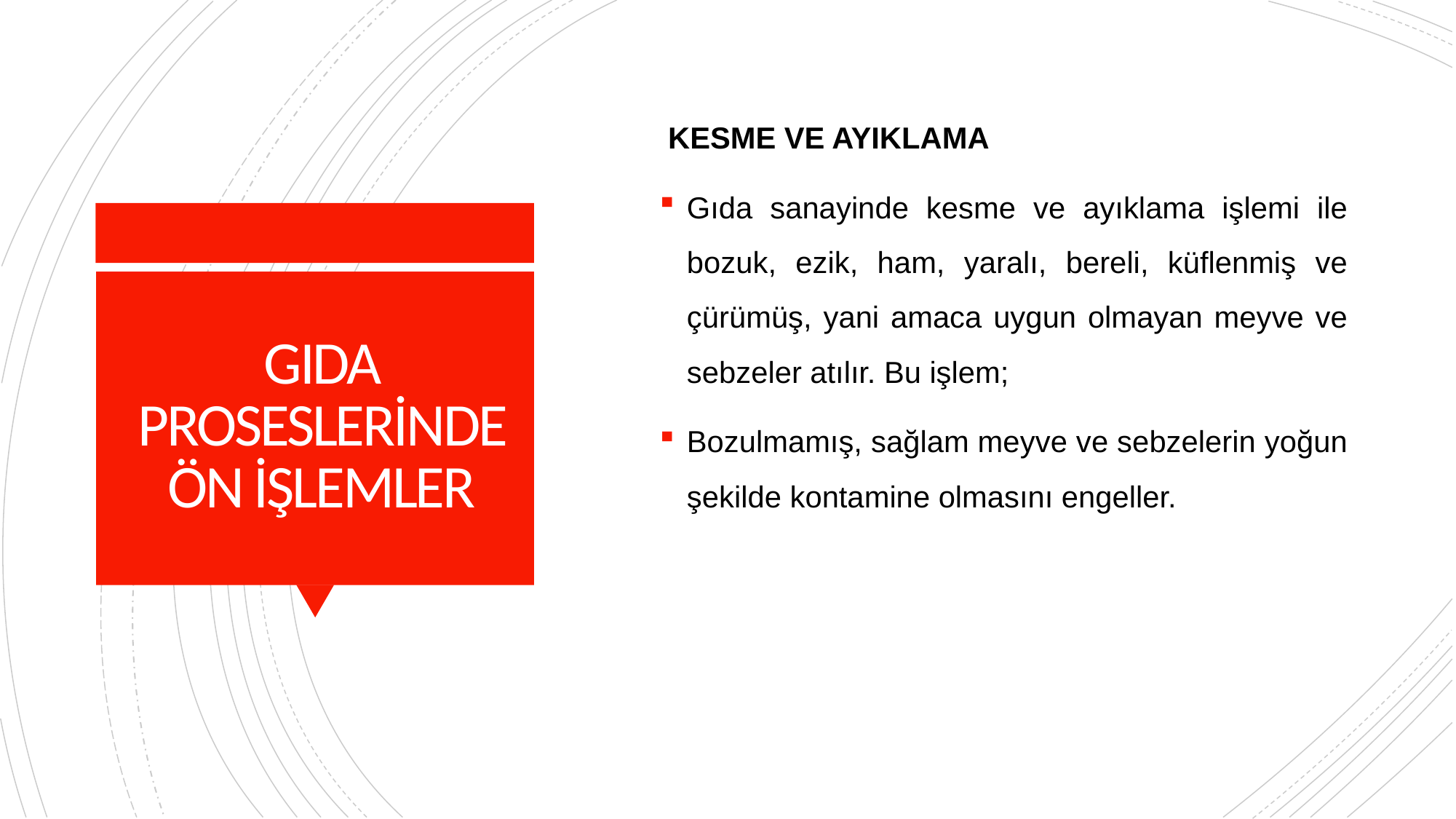

KESME VE AYIKLAMA
Gıda sanayinde kesme ve ayıklama işlemi ile bozuk, ezik, ham, yaralı, bereli, küflenmiş ve çürümüş, yani amaca uygun olmayan meyve ve sebzeler atılır. Bu işlem;
Bozulmamış, sağlam meyve ve sebzelerin yoğun şekilde kontamine olmasını engeller.
# GIDA PROSESLERİNDE ÖN İŞLEMLER